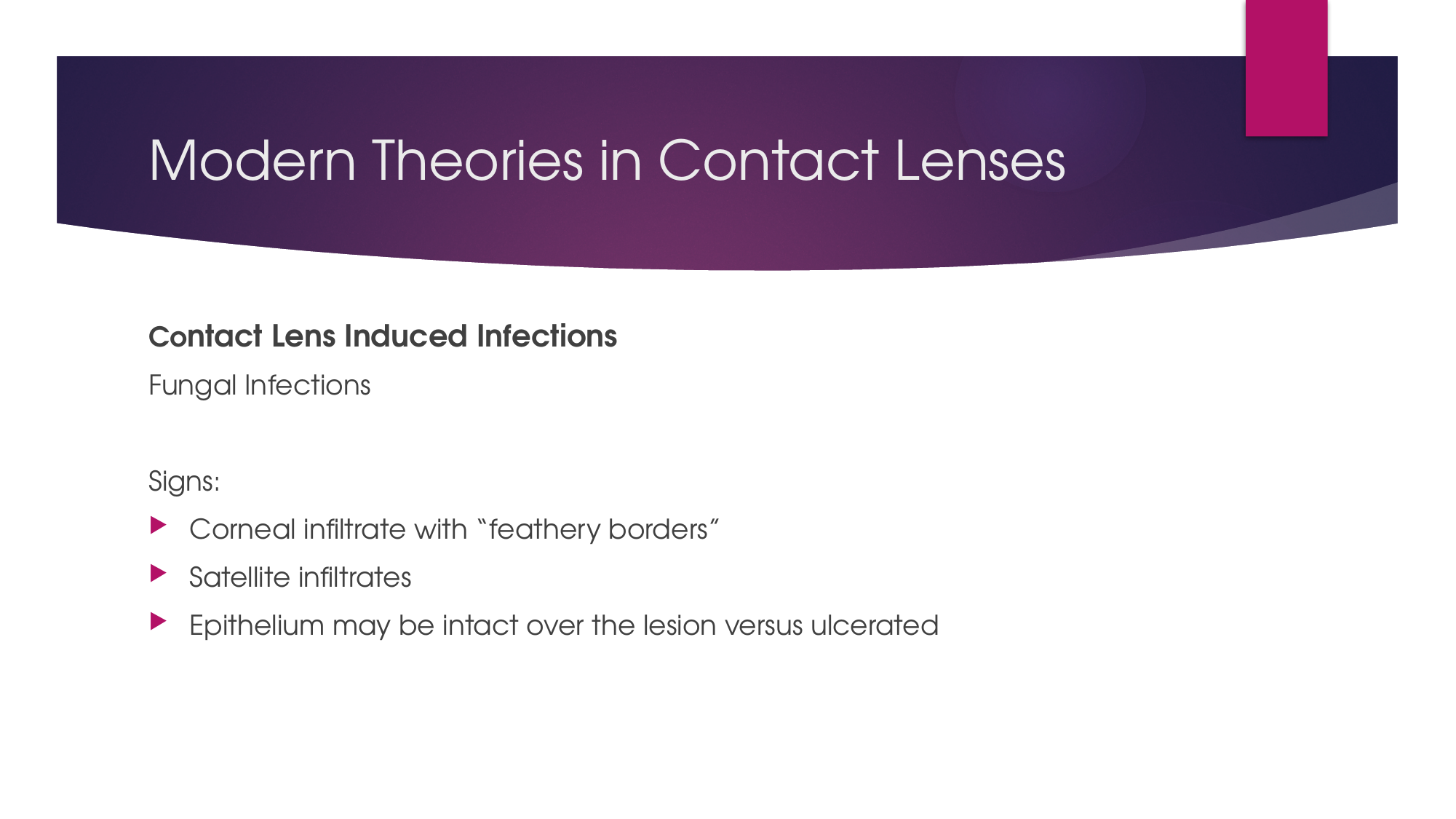

# Modern Theories in Contact Lenses
Contact Lens Induced Infections
Fungal Infections

Signs:
Corneal infiltrate with “feathery borders”
Satellite infiltrates
Epithelium may be intact over the lesion versus ulcerated